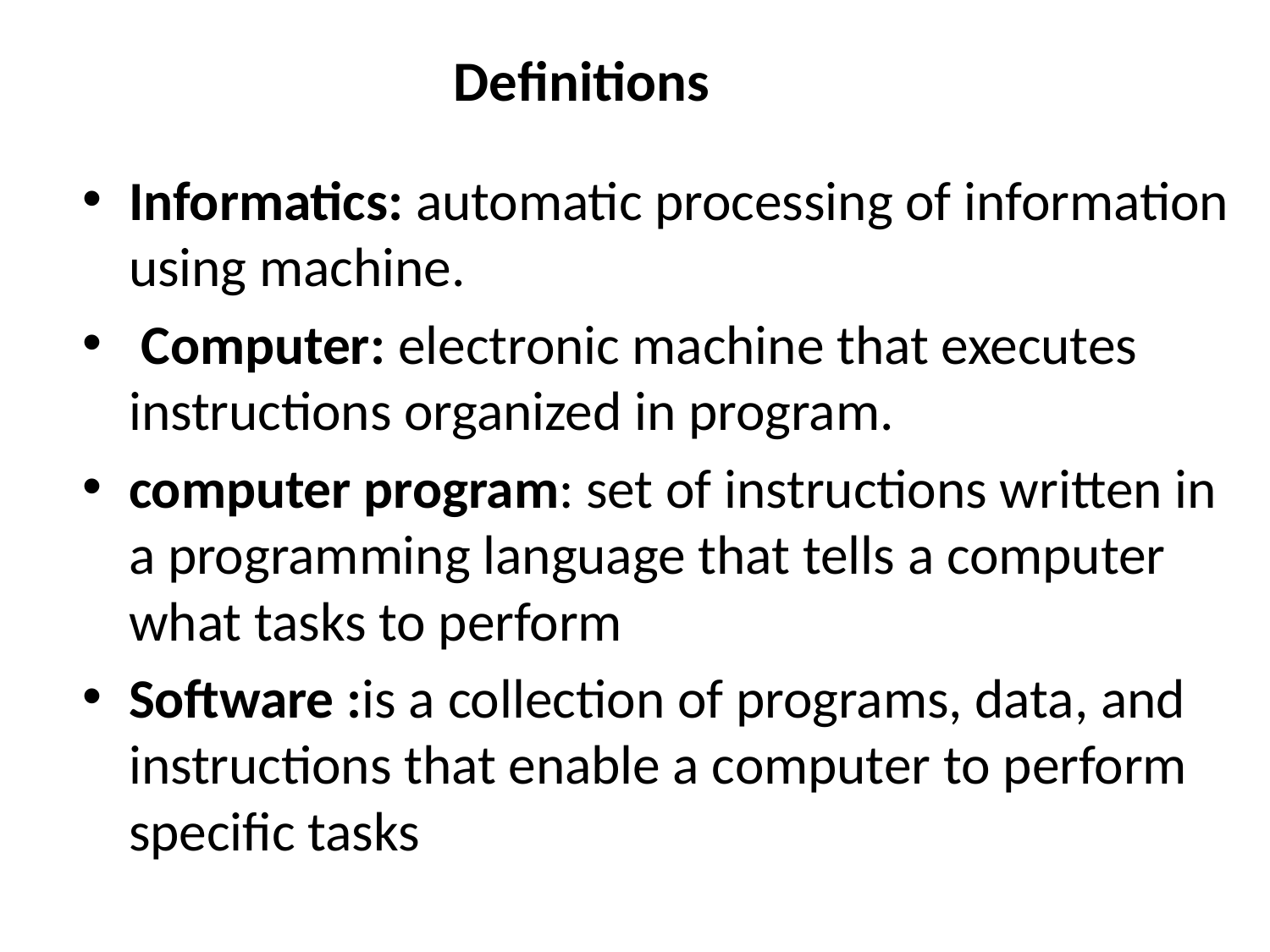

# Definitions
Informatics: automatic processing of information using machine.
 Computer: electronic machine that executes instructions organized in program.
computer program: set of instructions written in a programming language that tells a computer what tasks to perform
Software :is a collection of programs, data, and instructions that enable a computer to perform specific tasks